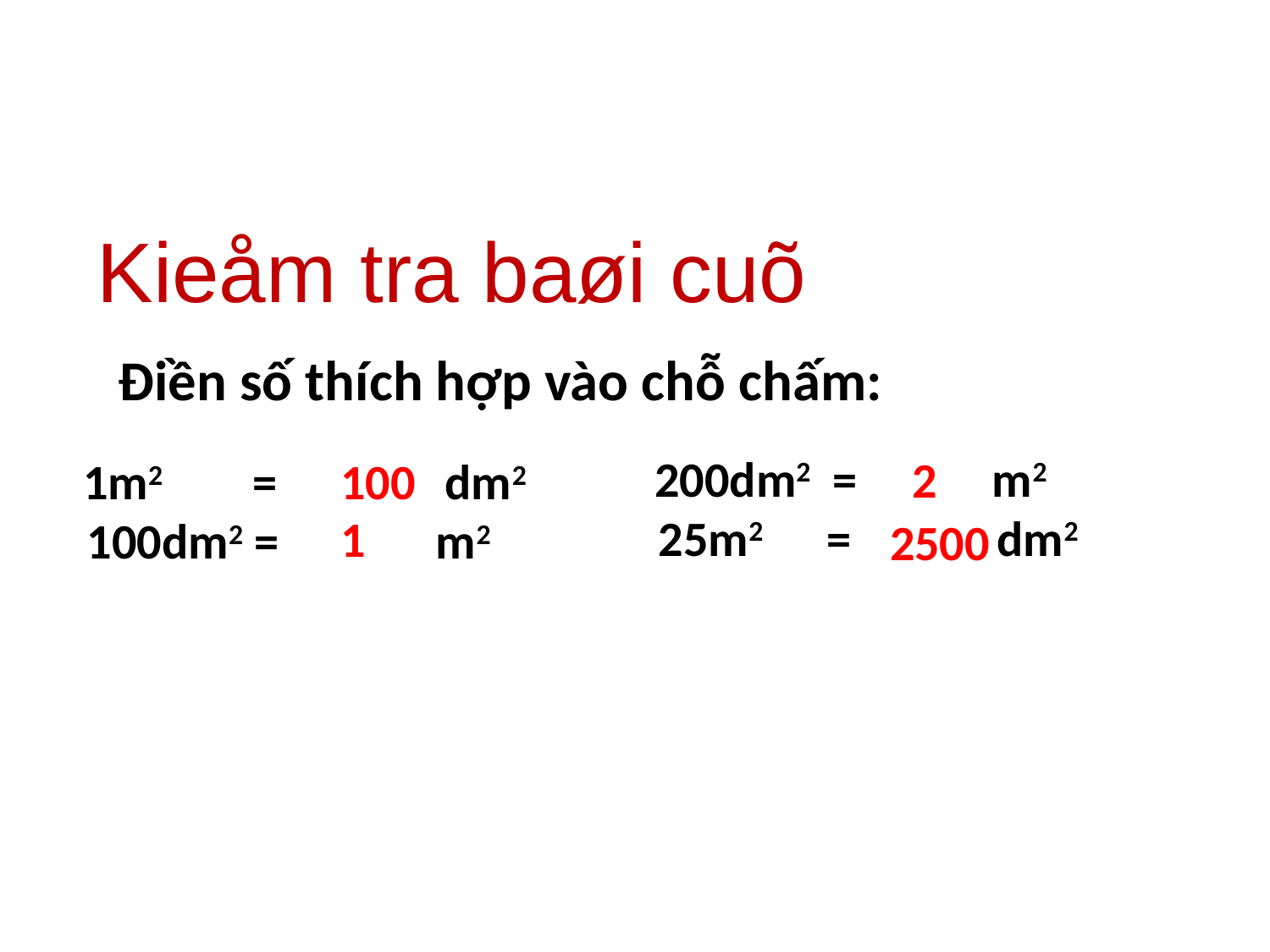

Kieåm tra baøi cuõ
Điền số thích hợp vào chỗ chấm:
 200dm2  =            m2
 25m2         =             dm2
2
 1m2        =               dm2
 100dm2 =              m2
100
1
2500